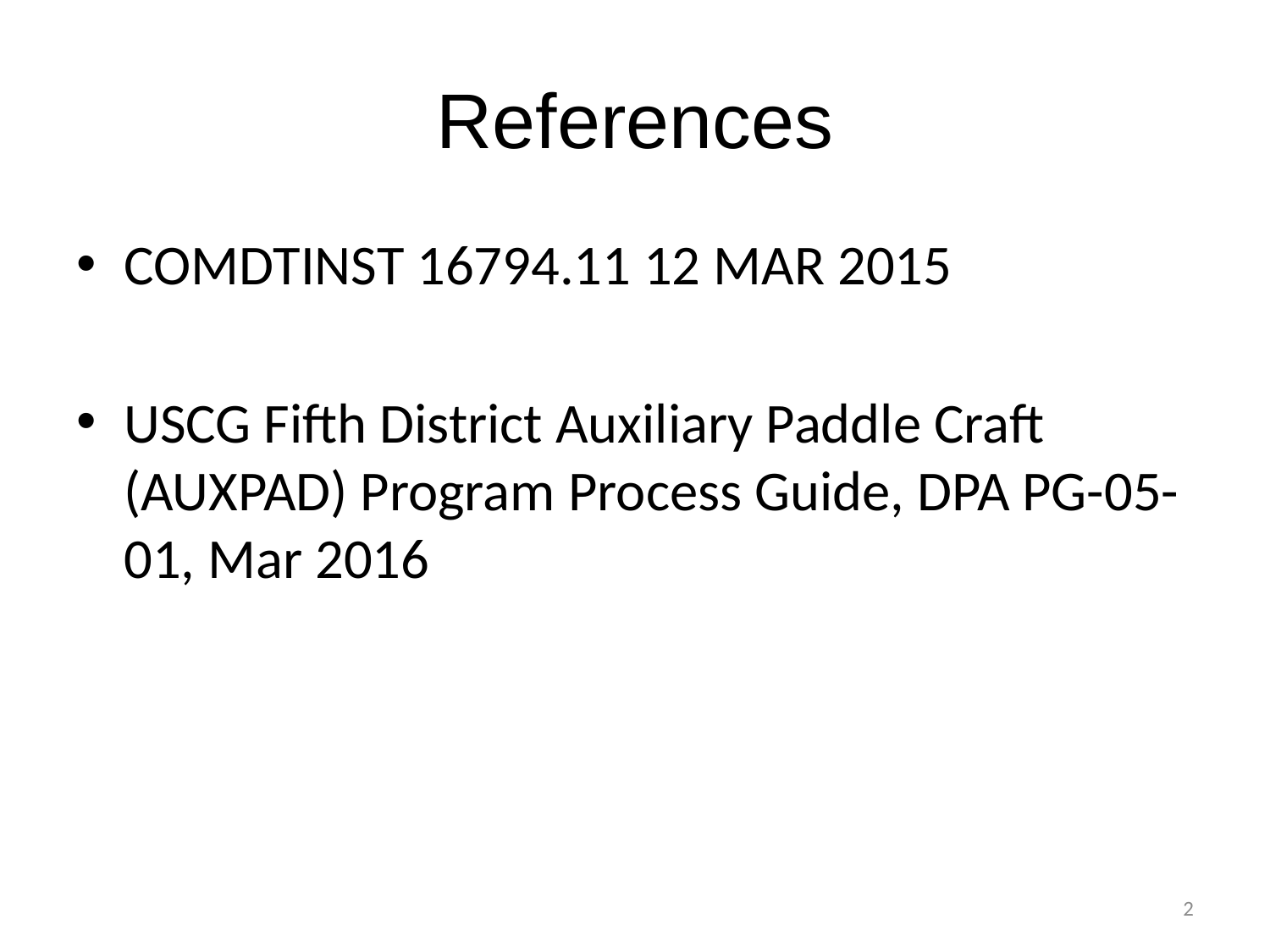

# References
COMDTINST 16794.11 12 MAR 2015

USCG Fifth District Auxiliary Paddle Craft (AUXPAD) Program Process Guide, DPA PG-05-01, Mar 2016
2